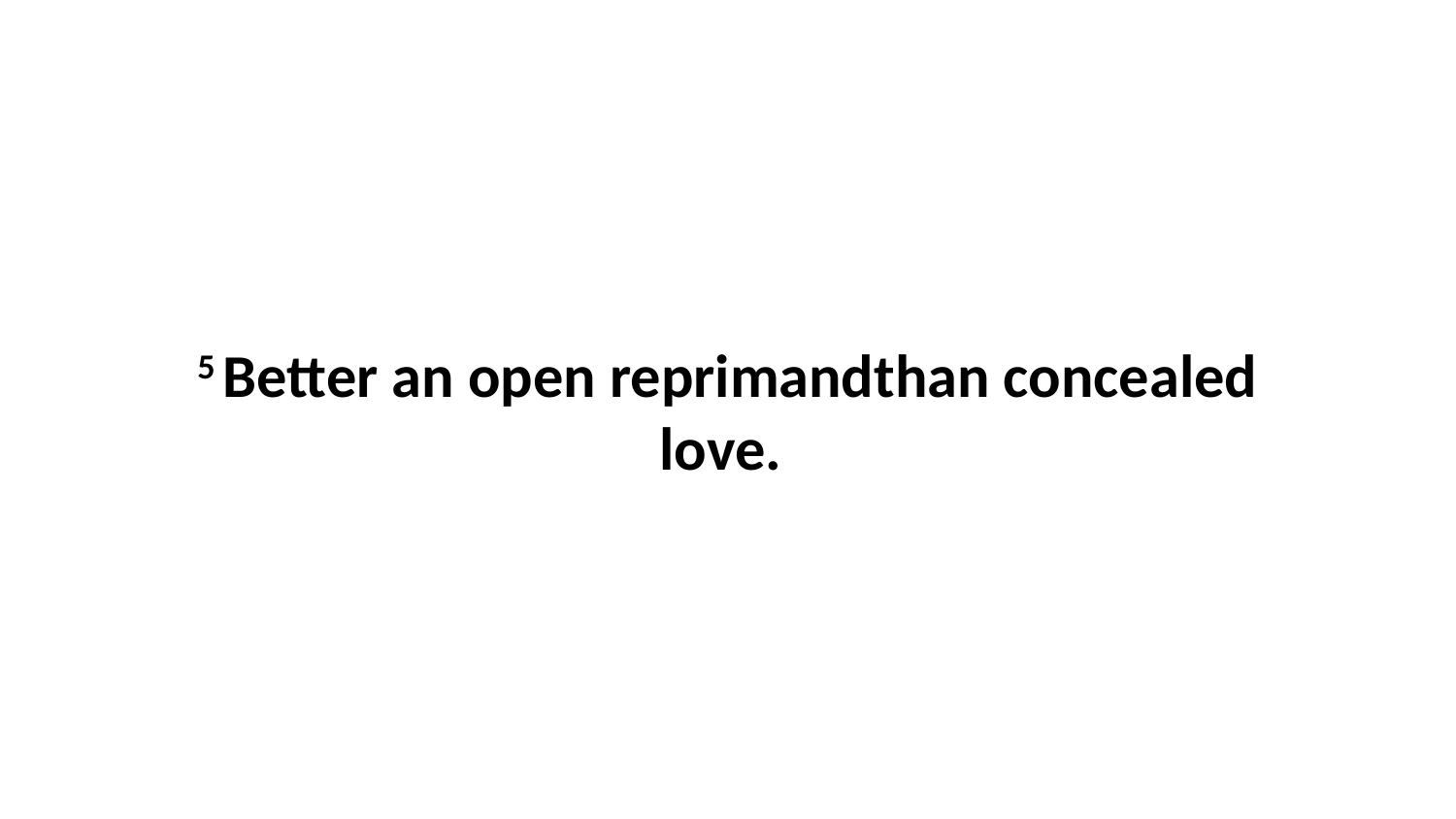

5 Better an open reprimandthan concealed love.